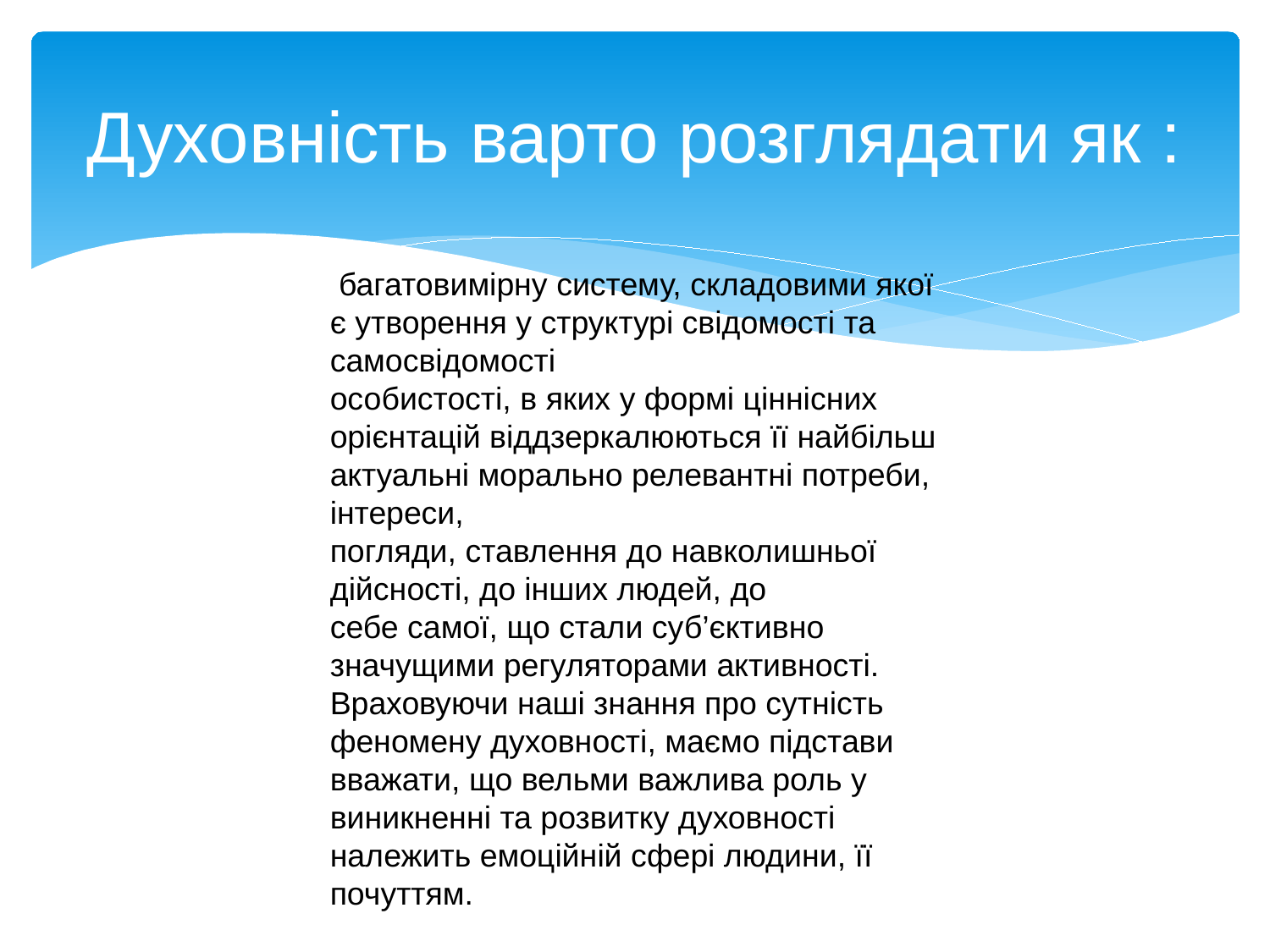

# Духовність варто розглядати як :
 багатовимірну систему, складовими якої є утворення у структурі свідомості та самосвідомості
особистості, в яких у формі ціннісних орієнтацій віддзеркалюються її найбільш актуальні морально релевантні потреби, інтереси,
погляди, ставлення до навколишньої дійсності, до інших людей, до
себе самої, що стали суб’єктивно значущими регуляторами активності.
Враховуючи наші знання про сутність феномену духовності, маємо підстави вважати, що вельми важлива роль у виникненні та розвитку духовності належить емоційній сфері людини, її почуттям.